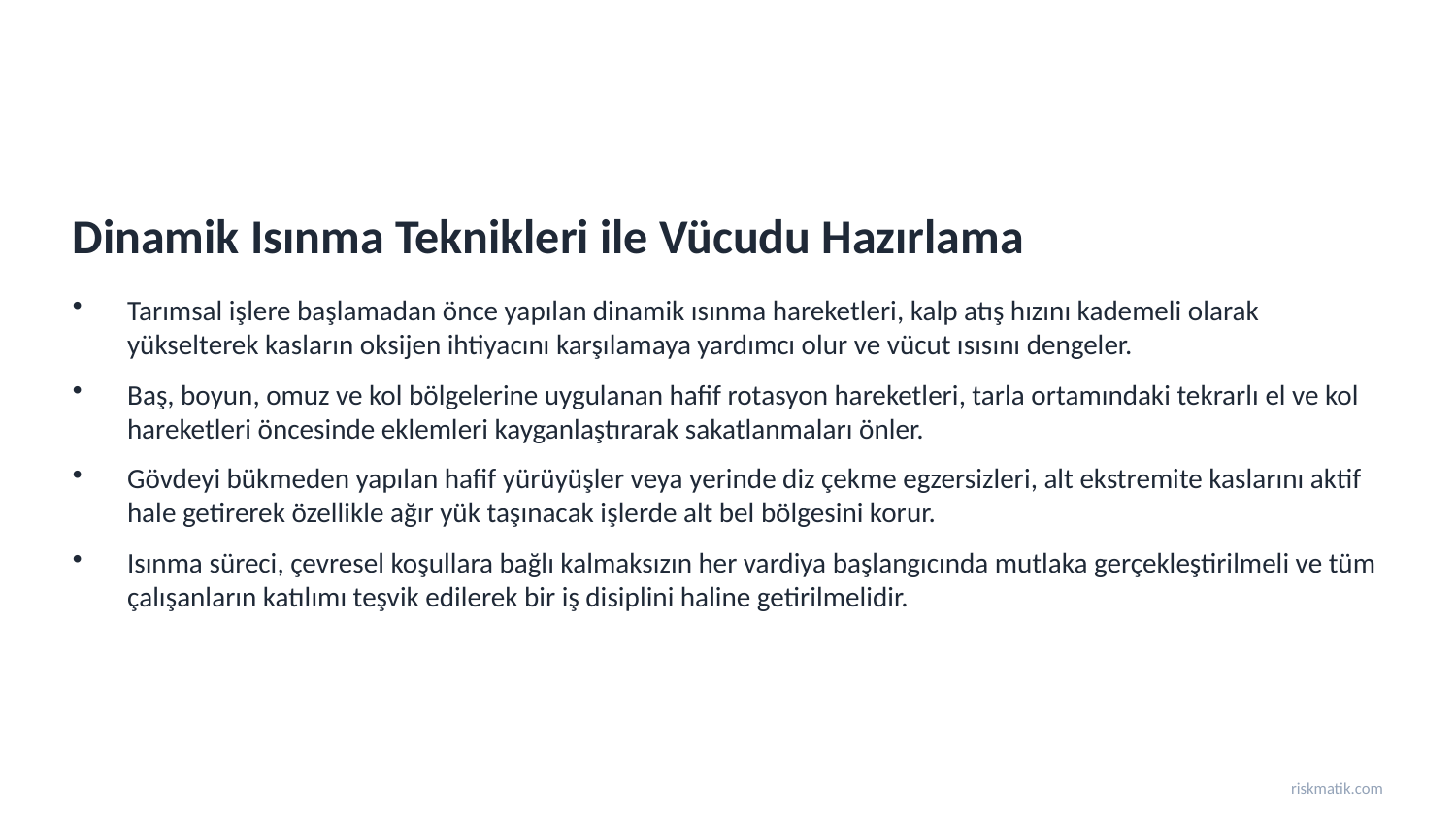

Dinamik Isınma Teknikleri ile Vücudu Hazırlama
Tarımsal işlere başlamadan önce yapılan dinamik ısınma hareketleri, kalp atış hızını kademeli olarak yükselterek kasların oksijen ihtiyacını karşılamaya yardımcı olur ve vücut ısısını dengeler.
Baş, boyun, omuz ve kol bölgelerine uygulanan hafif rotasyon hareketleri, tarla ortamındaki tekrarlı el ve kol hareketleri öncesinde eklemleri kayganlaştırarak sakatlanmaları önler.
Gövdeyi bükmeden yapılan hafif yürüyüşler veya yerinde diz çekme egzersizleri, alt ekstremite kaslarını aktif hale getirerek özellikle ağır yük taşınacak işlerde alt bel bölgesini korur.
Isınma süreci, çevresel koşullara bağlı kalmaksızın her vardiya başlangıcında mutlaka gerçekleştirilmeli ve tüm çalışanların katılımı teşvik edilerek bir iş disiplini haline getirilmelidir.
riskmatik.com